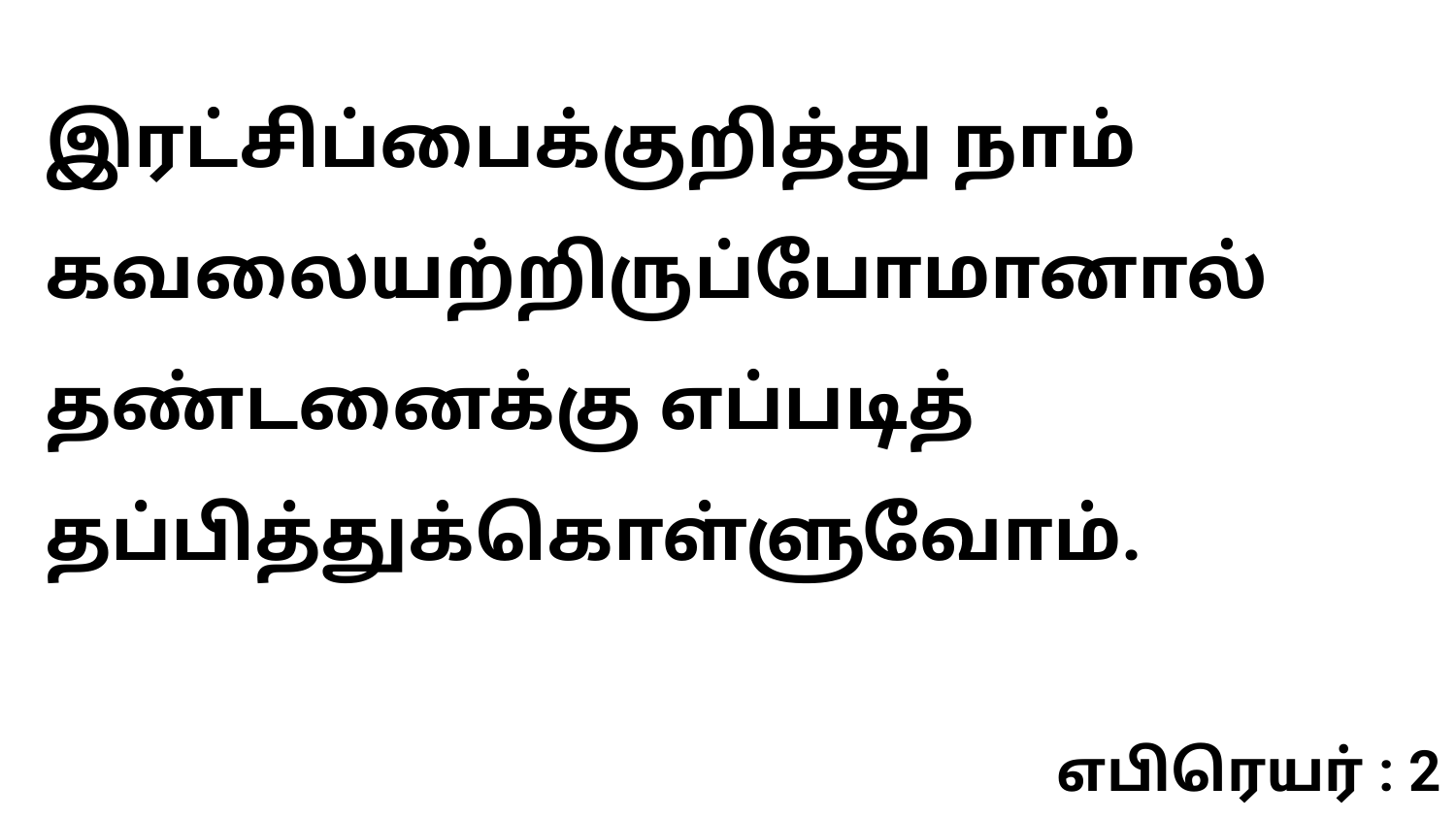

இரட்சிப்பைக்குறித்து நாம் கவலையற்றிருப்போமானால் தண்டனைக்கு எப்படித் தப்பித்துக்கொள்ளுவோம்.
எபிரெயர் : 2